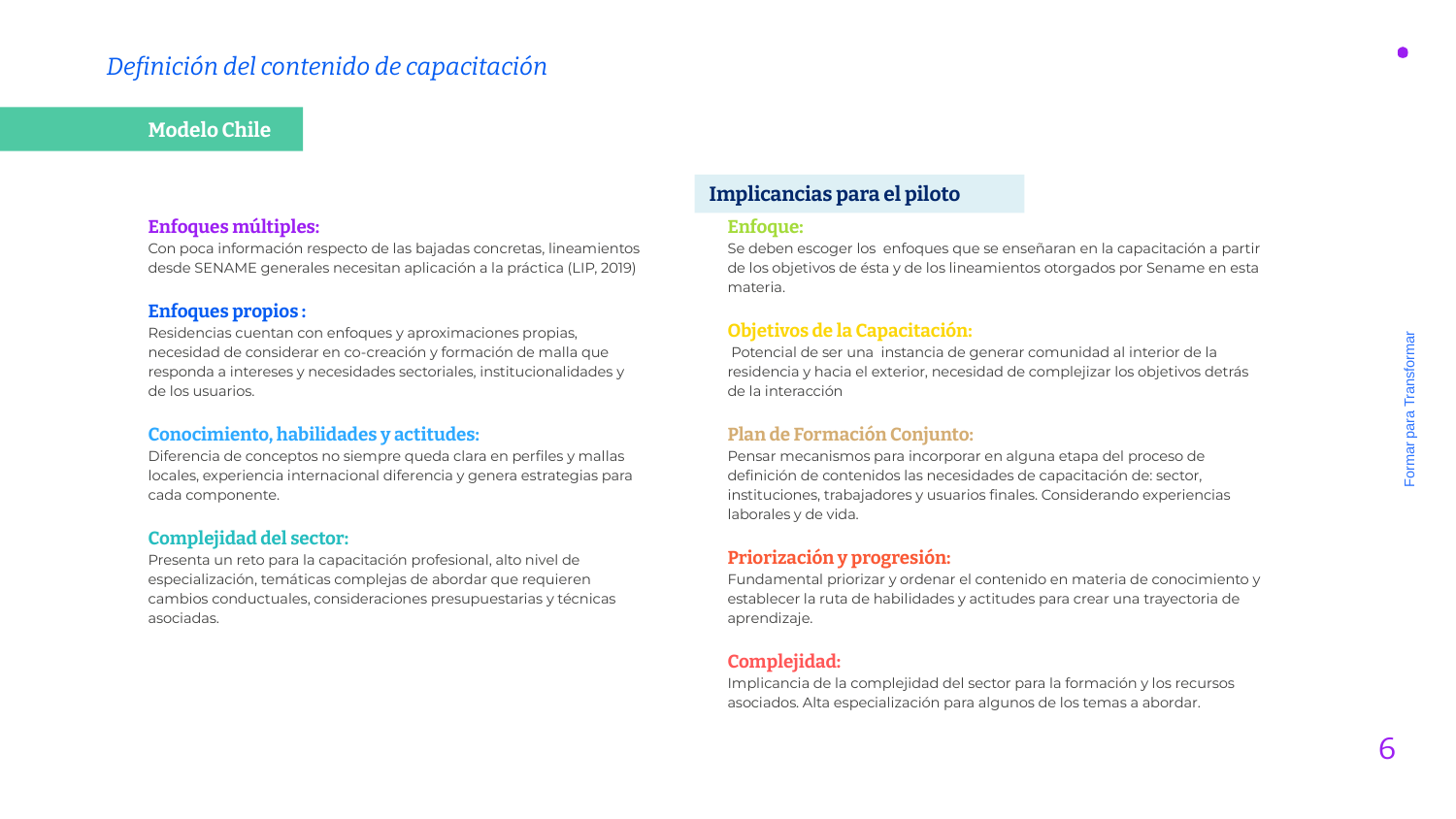

Definición del contenido de capacitación

Modelo Chile
Implicancias para el piloto
Enfoques múltiples:
Con poca información respecto de las bajadas concretas, lineamientos desde SENAME generales necesitan aplicación a la práctica (LIP, 2019)
Enfoques propios :
Residencias cuentan con enfoques y aproximaciones propias, necesidad de considerar en co-creación y formación de malla que responda a intereses y necesidades sectoriales, institucionalidades y de los usuarios.
Conocimiento, habilidades y actitudes:
Diferencia de conceptos no siempre queda clara en perfiles y mallas locales, experiencia internacional diferencia y genera estrategias para cada componente.
Complejidad del sector:
Presenta un reto para la capacitación profesional, alto nivel de especialización, temáticas complejas de abordar que requieren cambios conductuales, consideraciones presupuestarias y técnicas asociadas.

Enfoque:
Se deben escoger los  enfoques que se enseñaran en la capacitación a partir de los objetivos de ésta y de los lineamientos otorgados por Sename en esta materia.
Objetivos de la Capacitación:
 Potencial de ser una  instancia de generar comunidad al interior de la residencia y hacia el exterior, necesidad de complejizar los objetivos detrás de la interacción
Plan de Formación Conjunto:
Pensar mecanismos para incorporar en alguna etapa del proceso de definición de contenidos las necesidades de capacitación de: sector, instituciones, trabajadores y usuarios finales. Considerando experiencias laborales y de vida.
Priorización y progresión:
Fundamental priorizar y ordenar el contenido en materia de conocimiento y establecer la ruta de habilidades y actitudes para crear una trayectoria de aprendizaje.
Complejidad:
Implicancia de la complejidad del sector para la formación y los recursos asociados. Alta especialización para algunos de los temas a abordar.
Formar para Transformar
6